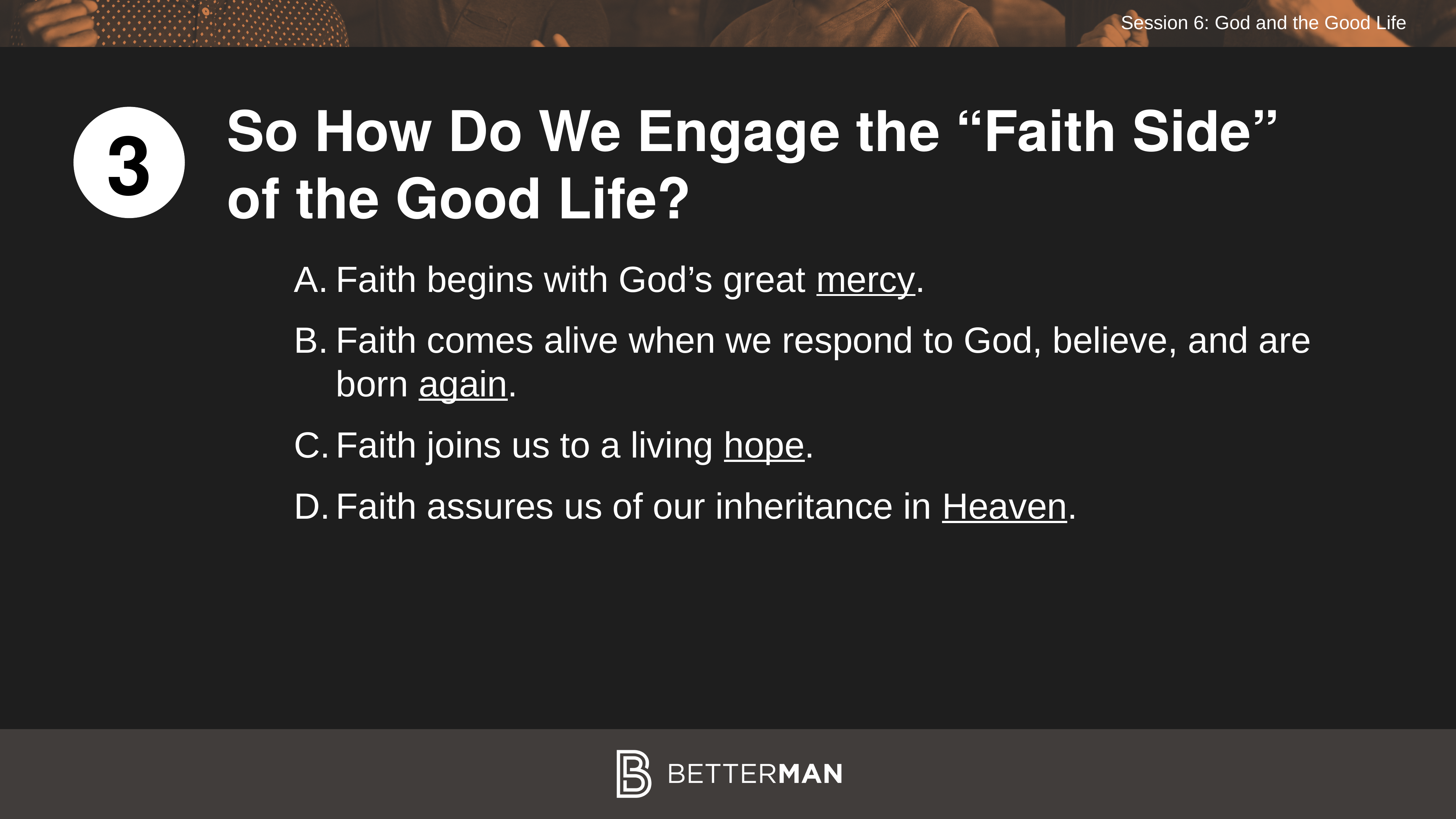

So How Do We Engage the “Faith Side”
of the Good Life?
3
Faith begins with God’s great mercy.
Faith comes alive when we respond to God, believe, and are born again.
Faith joins us to a living hope.
Faith assures us of our inheritance in Heaven.